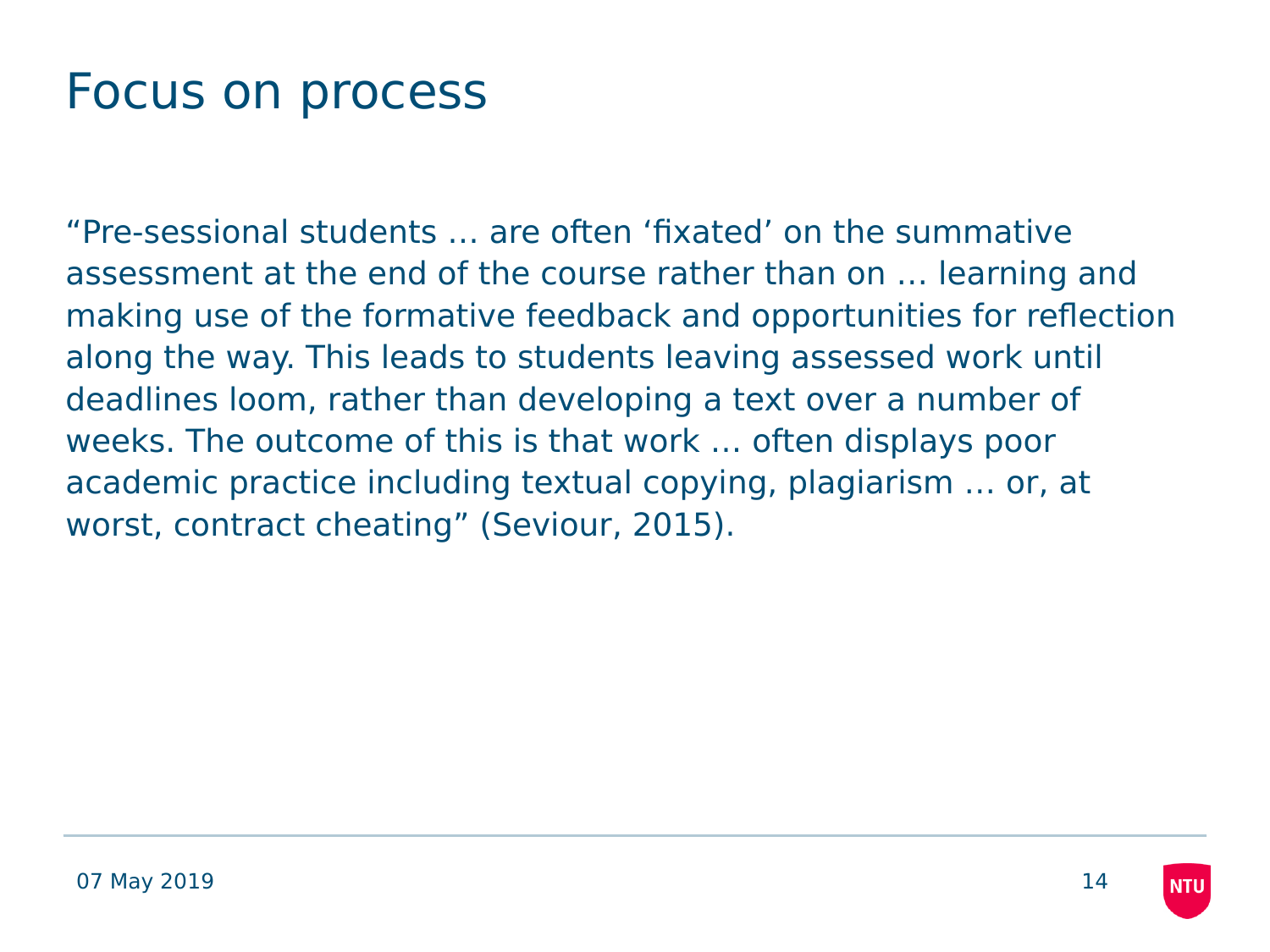

# Focus on process
“Pre-sessional students … are often ‘fixated’ on the summative assessment at the end of the course rather than on … learning and making use of the formative feedback and opportunities for reflection along the way. This leads to students leaving assessed work until deadlines loom, rather than developing a text over a number of weeks. The outcome of this is that work … often displays poor academic practice including textual copying, plagiarism … or, at worst, contract cheating” (Seviour, 2015).
07 May 2019
14